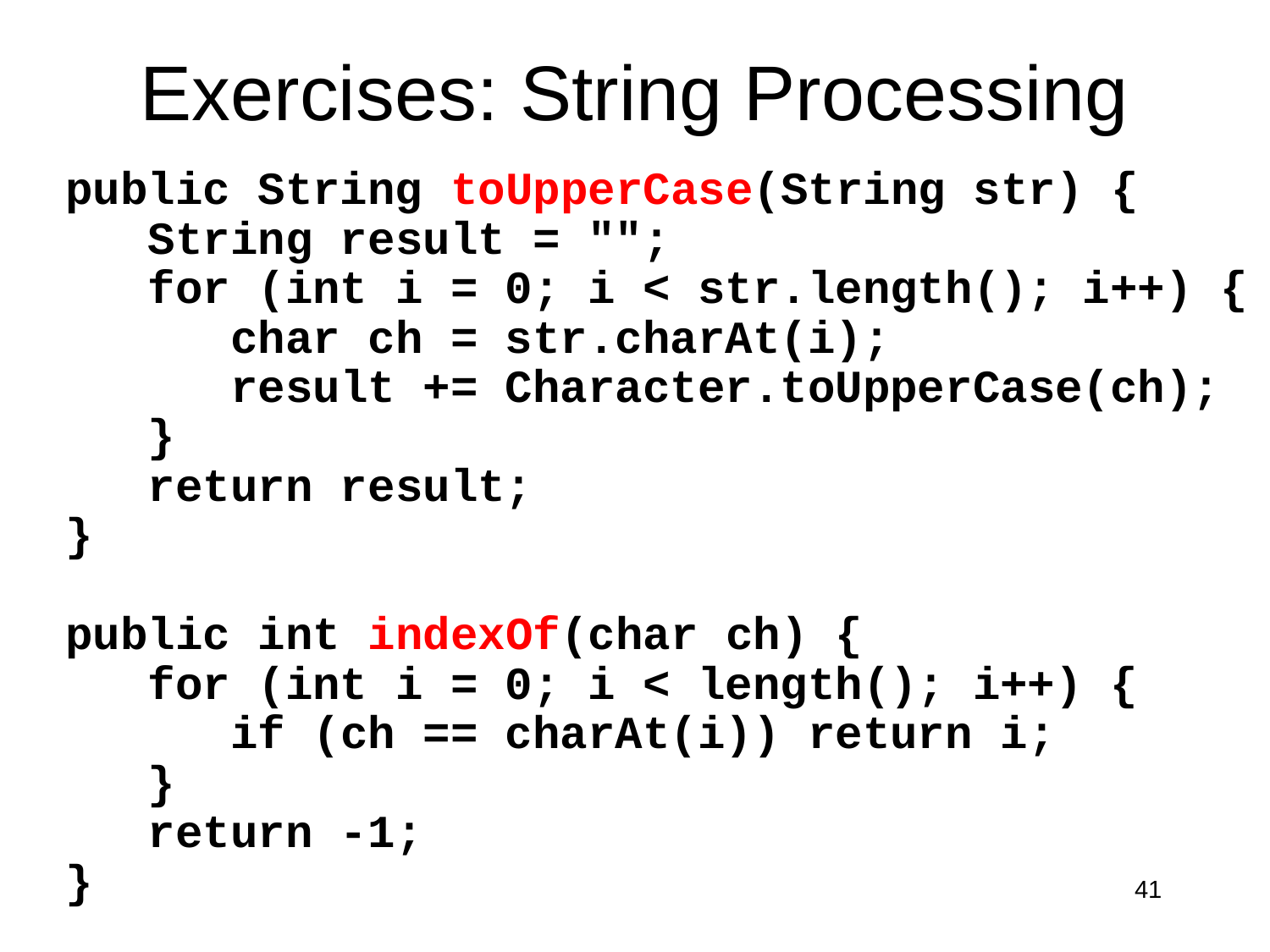

# Exercises: String Processing
public String toUpperCase(String str) {
   String result = "";
   for (int i = 0; i < str.length(); i++) {
      char ch = str.charAt(i);
      result += Character.toUpperCase(ch);
   }
   return result;
}

public int indexOf(char ch) {
   for (int i = 0; i < length(); i++) {
      if (ch == charAt(i)) return i;
   }
   return -1;
}

41